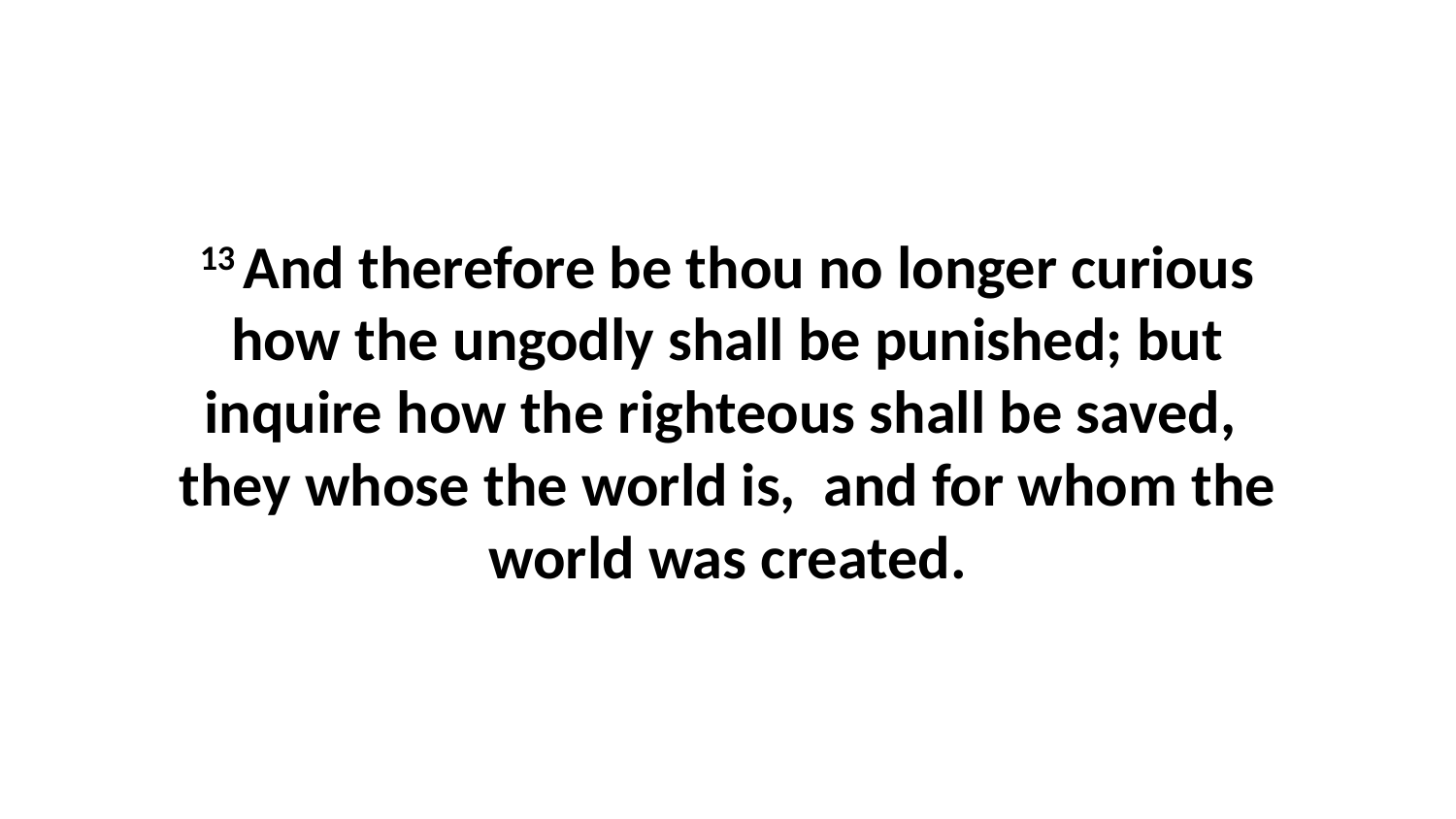

13 And therefore be thou no longer curious how the ungodly shall be punished; but inquire how the righteous shall be saved,  they whose the world is,  and for whom the world was created.